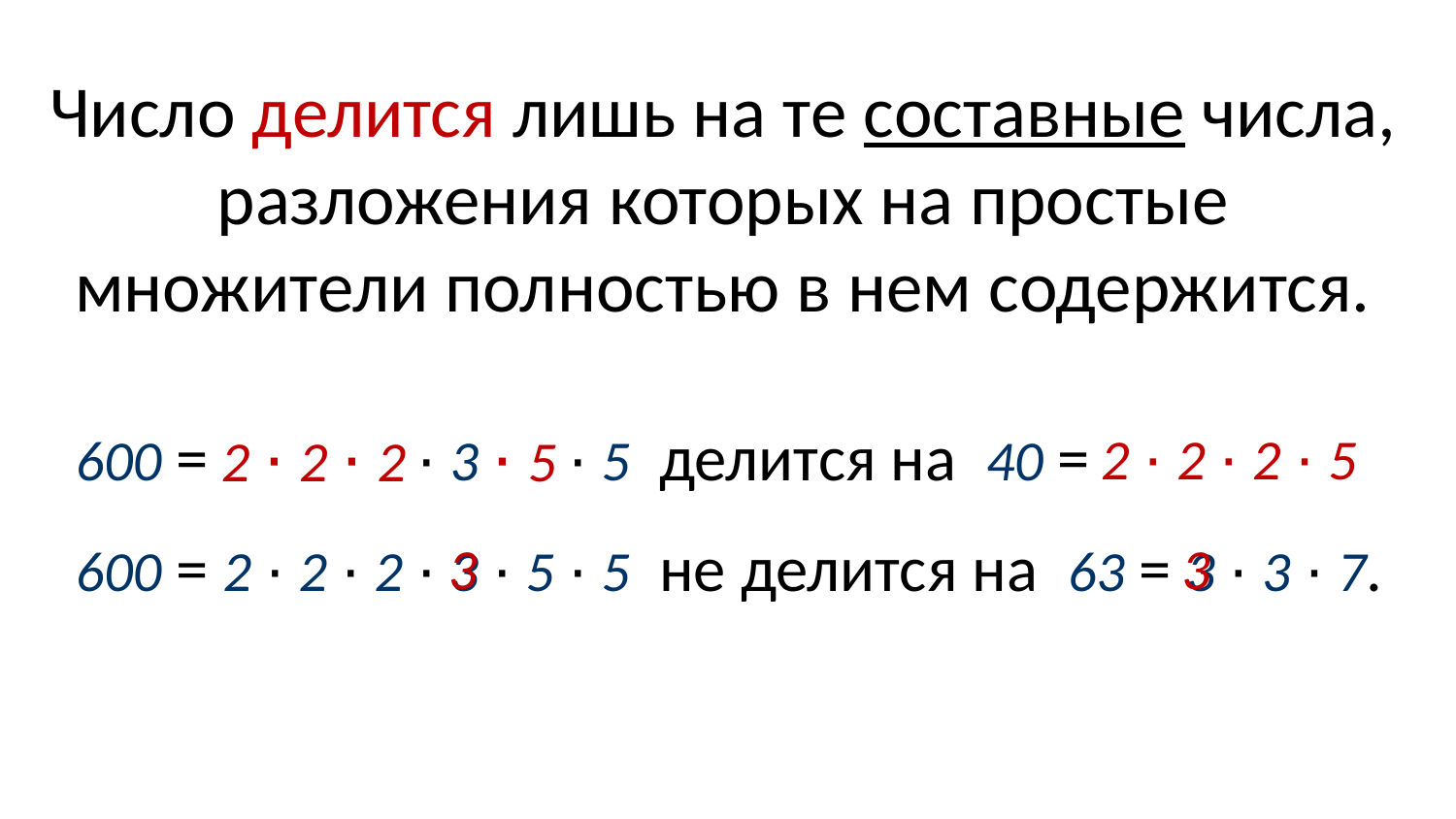

Число делится лишь на те составные числа, разложения которых на простые множители полностью в нем содержится.

2 ∙ 2 ∙ 2      ∙ 5
2 ∙ 2 ∙ 2 ∙ 5
600 = 2 ∙ 2 ∙ 2 ∙ 3 ∙ 5 ∙ 5  делится на  40 = 2 ∙ 2 ∙ 2 ∙ 5.
600 = 2 ∙ 2 ∙ 2 ∙ 3 ∙ 5 ∙ 5  не делится на  63 = 3 ∙ 3 ∙ 7.
3
3